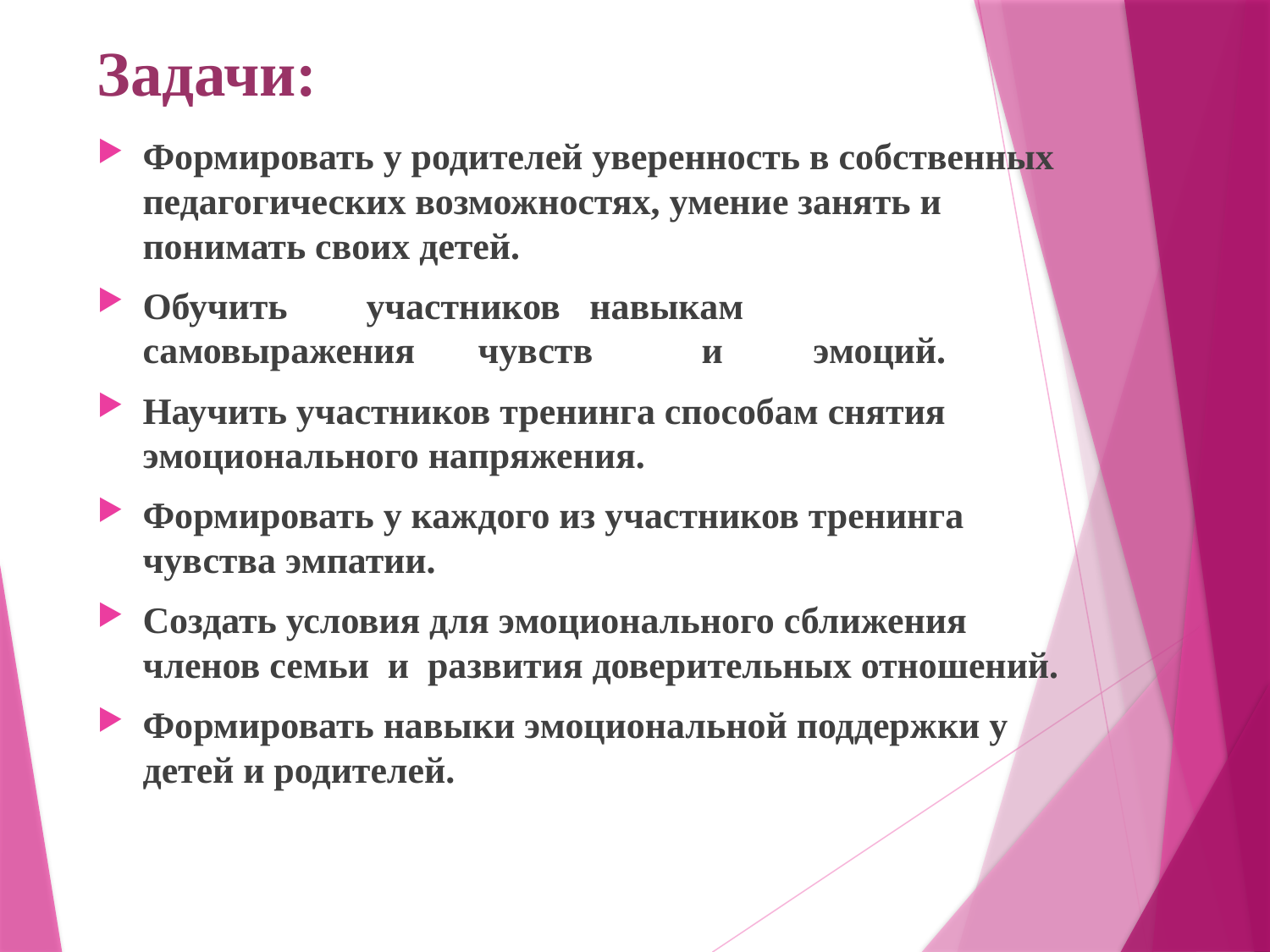

# Задачи:
Формировать у родителей уверенность в собственных педагогических возможностях, умение занять и понимать своих детей.
Обучить	участников	навыкам	самовыражения	чувств	и	эмоций.
Научить участников тренинга способам снятия эмоционального напряжения.
Формировать у каждого из участников тренинга чувства эмпатии.
Создать условия для эмоционального сближения членов семьи  и  развития доверительных отношений.
Формировать навыки эмоциональной поддержки у детей и родителей.